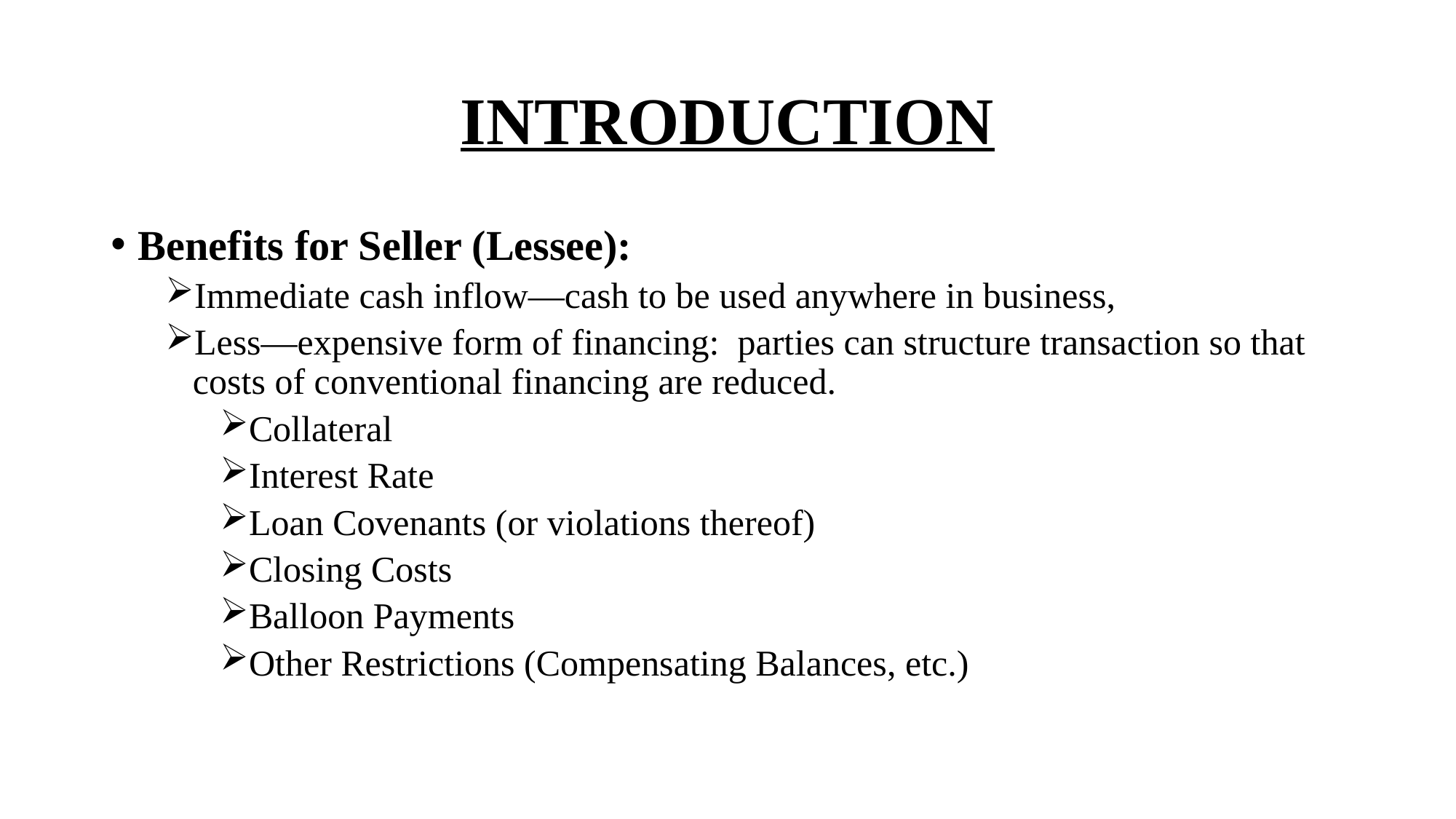

# INTRODUCTION
Benefits for Seller (Lessee):
Immediate cash inflow—cash to be used anywhere in business,
Less—expensive form of financing:  parties can structure transaction so that costs of conventional financing are reduced.
Collateral
Interest Rate
Loan Covenants (or violations thereof)
Closing Costs
Balloon Payments
Other Restrictions (Compensating Balances, etc.)